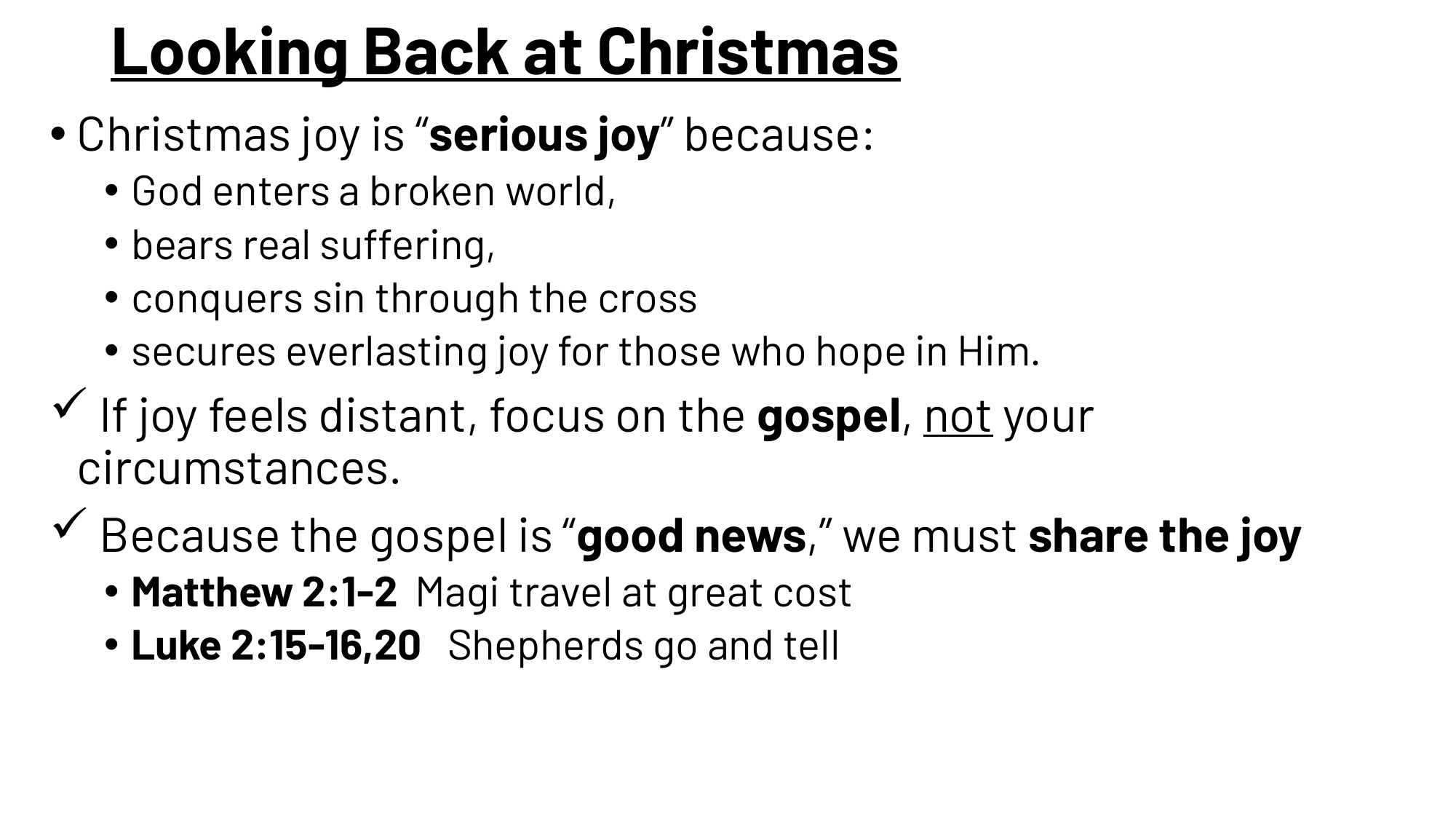

# Looking Back at Christmas
Christmas joy is “serious joy” because:
God enters a broken world,
bears real suffering,
conquers sin through the cross
secures everlasting joy for those who hope in Him.
 If joy feels distant, focus on the gospel, not your circumstances.
 Because the gospel is “good news,” we must share the joy
Matthew 2:1-2  Magi travel at great cost
Luke 2:15-16,20   Shepherds go and tell